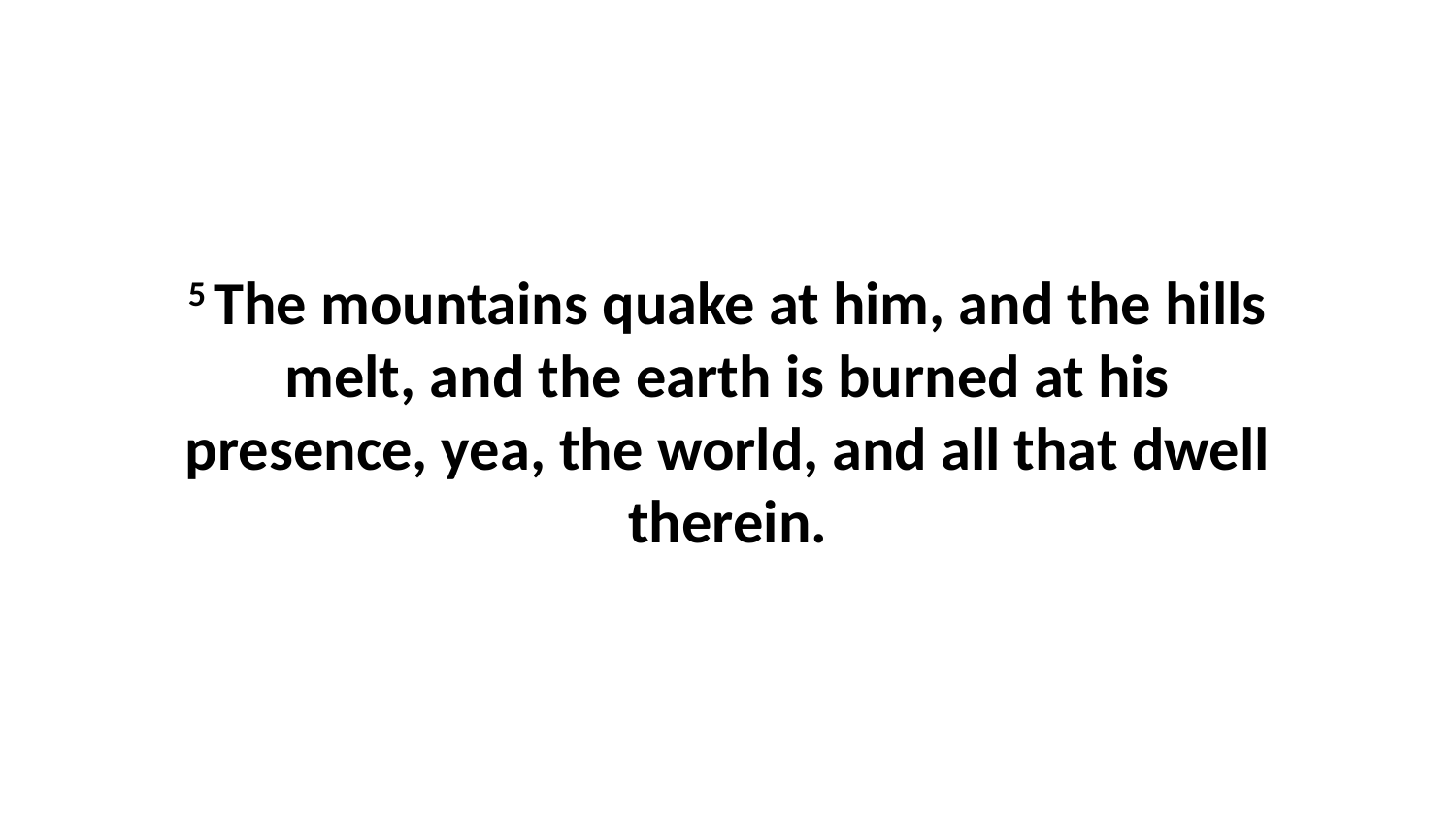

5 The mountains quake at him, and the hills melt, and the earth is burned at his presence, yea, the world, and all that dwell therein.